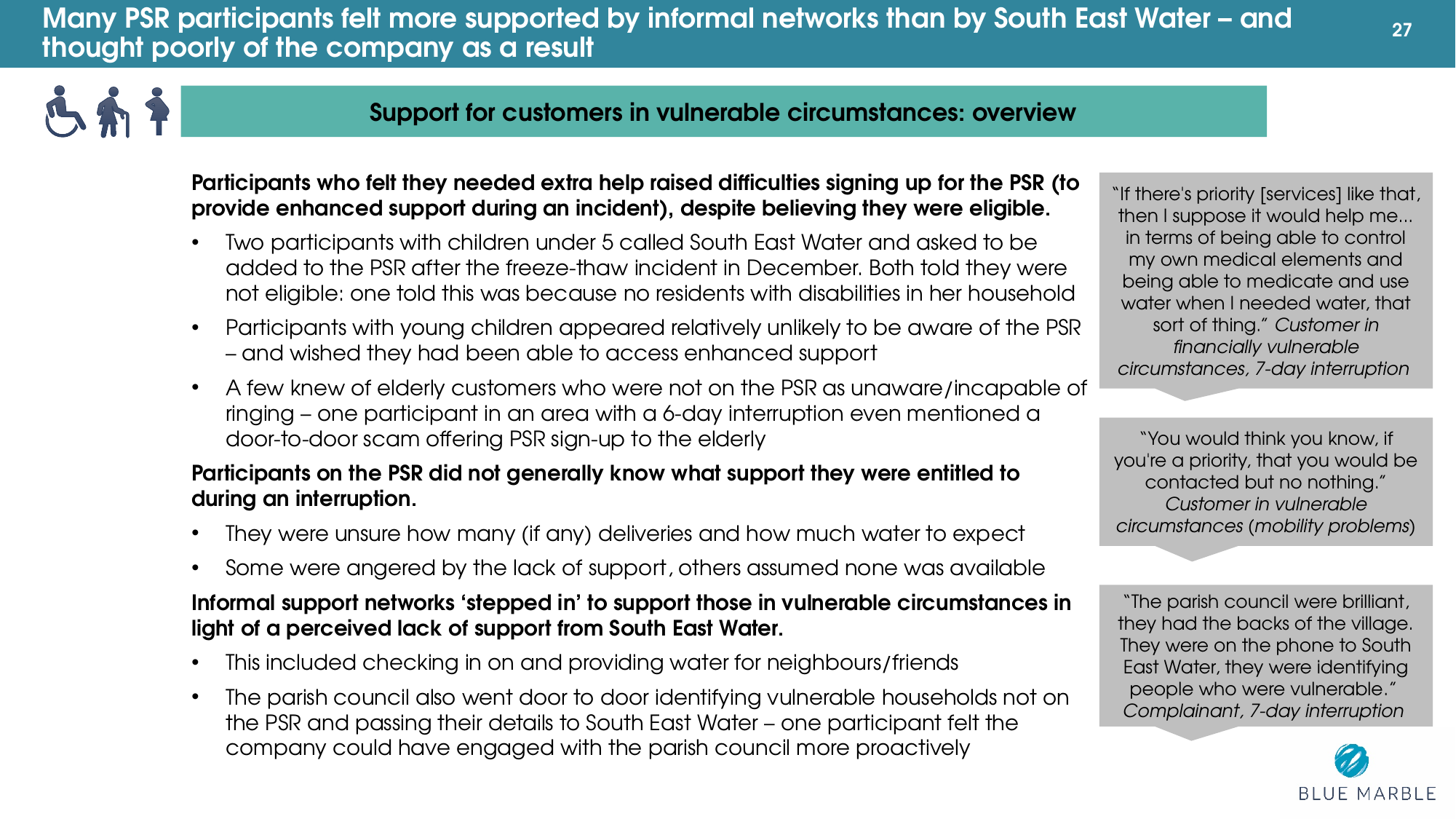

Many PSR participants felt more supported by informal networks than by South East Water – and        thought poorly of the company as a result
27

Support for customers in vulnerable circumstances: overview
Participants who felt they needed extra help raised difficulties signing up for the PSR (to provide enhanced support during an incident), despite believing they were eligible.
Two participants with children under 5 called South East Water and asked to be added to the PSR after the freeze-thaw incident in December. Both told they were not eligible: one told this was because no residents with disabilities in her household
Participants with young children appeared relatively unlikely to be aware of the PSR – and wished they had been able to access enhanced support
A few knew of elderly customers who were not on the PSR as unaware/incapable of ringing – one participant in an area with a 6-day interruption even mentioned a door-to-door scam offering PSR sign-up to the elderly
Participants on the PSR did not generally know what support they were entitled to during an interruption.
They were unsure how many (if any) deliveries and how much water to expect
Some were angered by the lack of support, others assumed none was available
Informal support networks ‘stepped in’ to support those in vulnerable circumstances in light of a perceived lack of support from South East Water.
This included checking in on and providing water for neighbours/friends
The parish council also went door to door identifying vulnerable households not on the PSR and passing their details to South East Water – one participant felt the company could have engaged with the parish council more proactively
“If there's priority [services] like that, then I suppose it would help me... in terms of being able to control my own medical elements and being able to medicate and use water when I needed water, that sort of thing.” Customer in financially vulnerable circumstances, 7-day interruption
“You would think you know, if you're a priority, that you would be contacted but no nothing.”
Customer in vulnerable circumstances (mobility problems)
“The parish council were brilliant, they had the backs of the village. They were on the phone to South East Water, they were identifying people who were vulnerable.”  Complainant, 7-day interruption